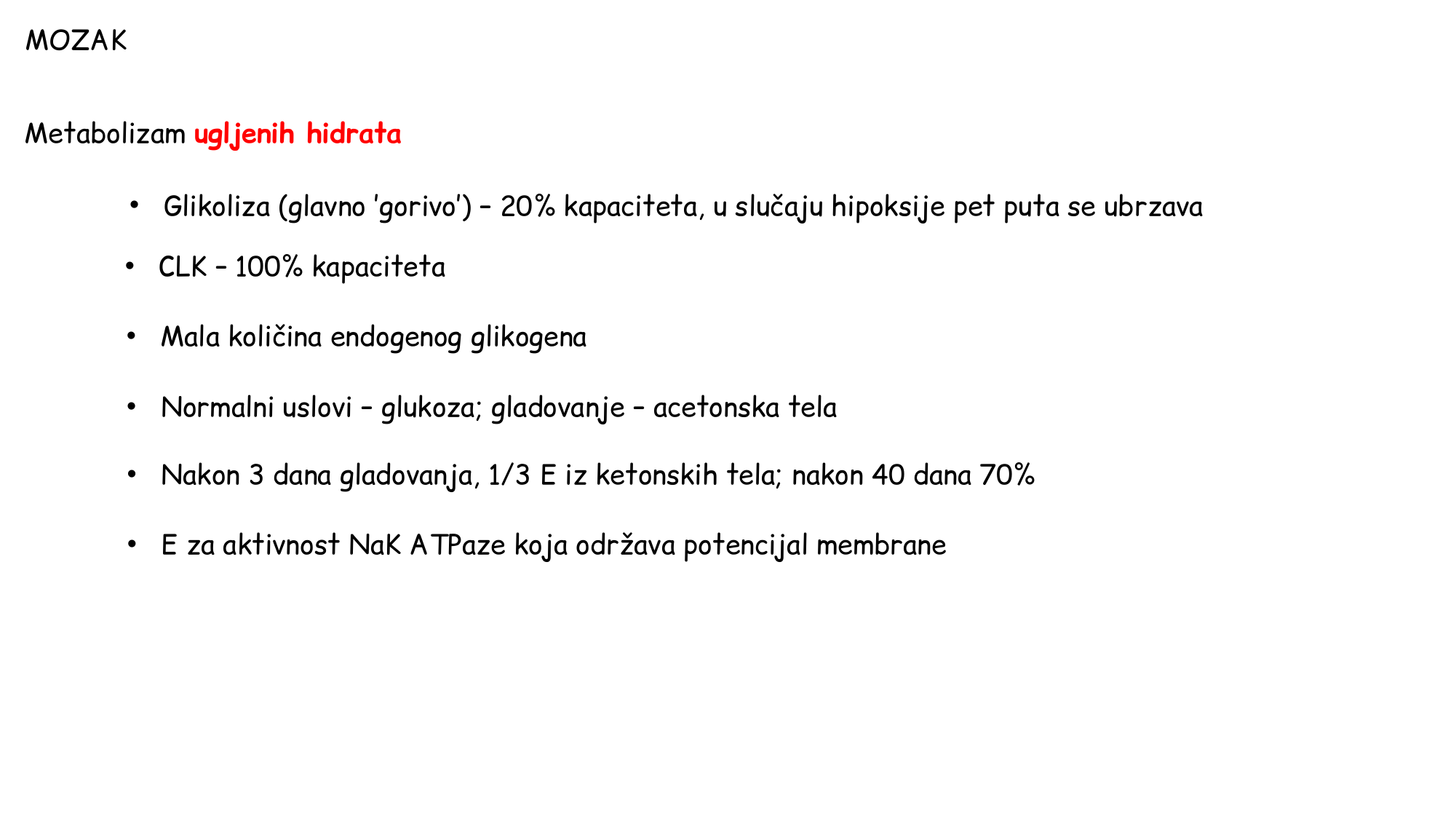

MOZAK
Metabolizam ugljenih hidrata
Glikoliza (glavno ’gorivo’) – 20% kapaciteta, u slučaju hipoksije pet puta se ubrzava
CLK – 100% kapaciteta
Mala količina endogenog glikogena
Normalni uslovi – glukoza; gladovanje – acetonska tela
Nakon 3 dana gladovanja, 1/3 E iz ketonskih tela; nakon 40 dana 70%
E za aktivnost NaK ATPaze koja održava potencijal membrane